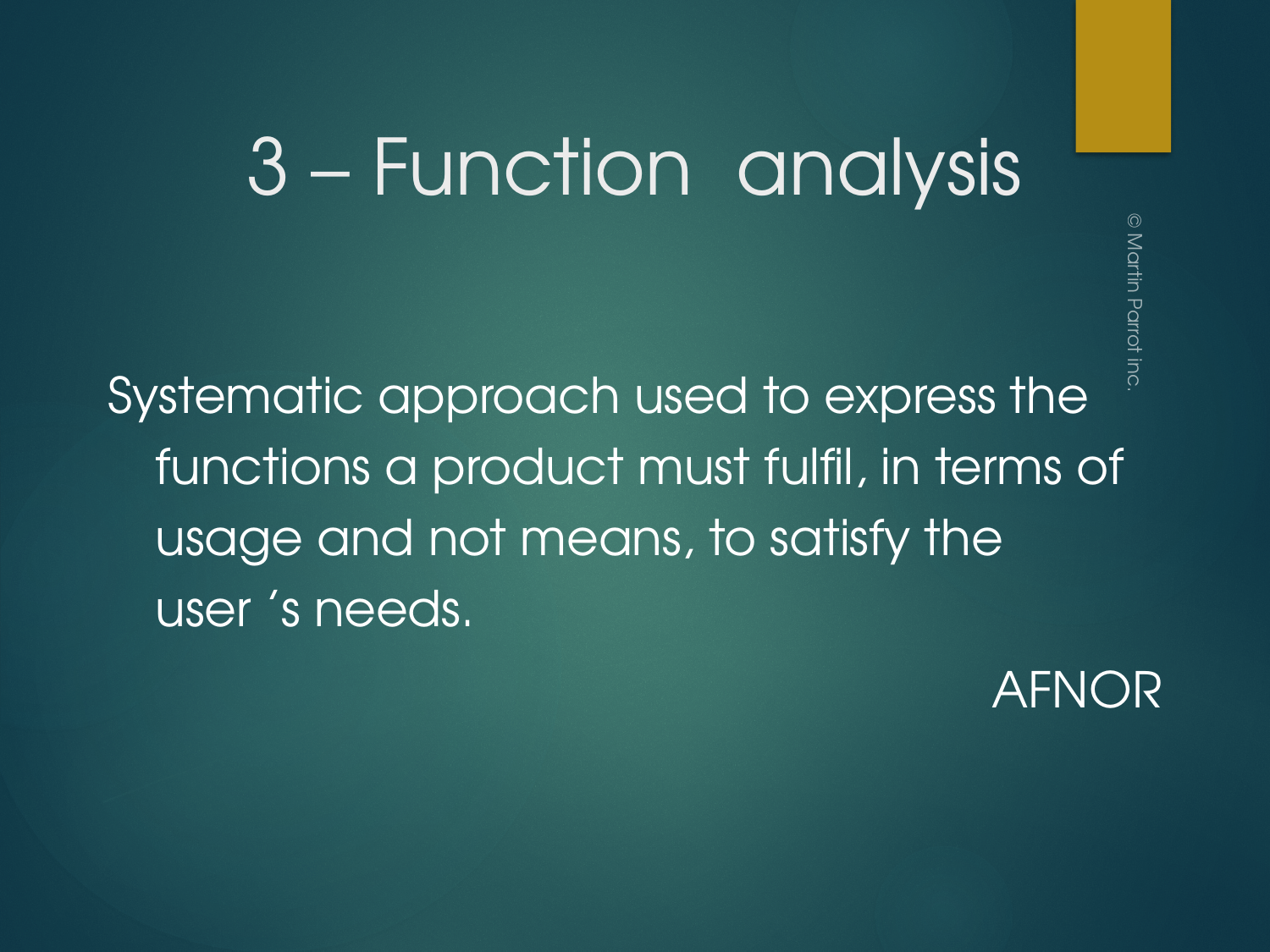

3 – Function  analysis
Systematic approach used to express the functions a product must fulfil, in terms of usage and not means, to satisfy the user ’s needs.
AFNOR
© Martin Parrot inc.